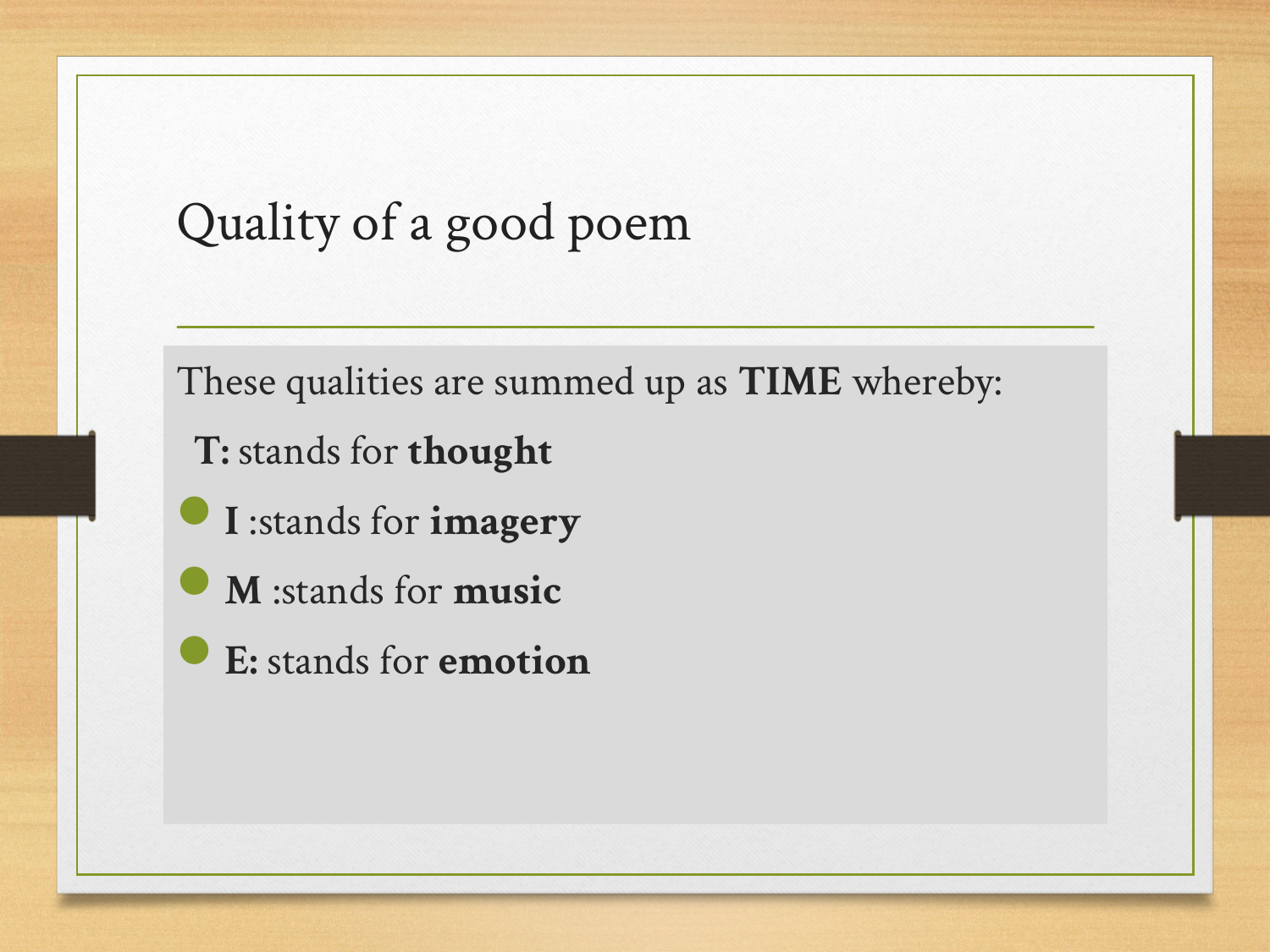

# Quality of a good poem
These qualities are summed up as TIME whereby:
  T: stands for thought
I :stands for imagery
M :stands for music
E: stands for emotion